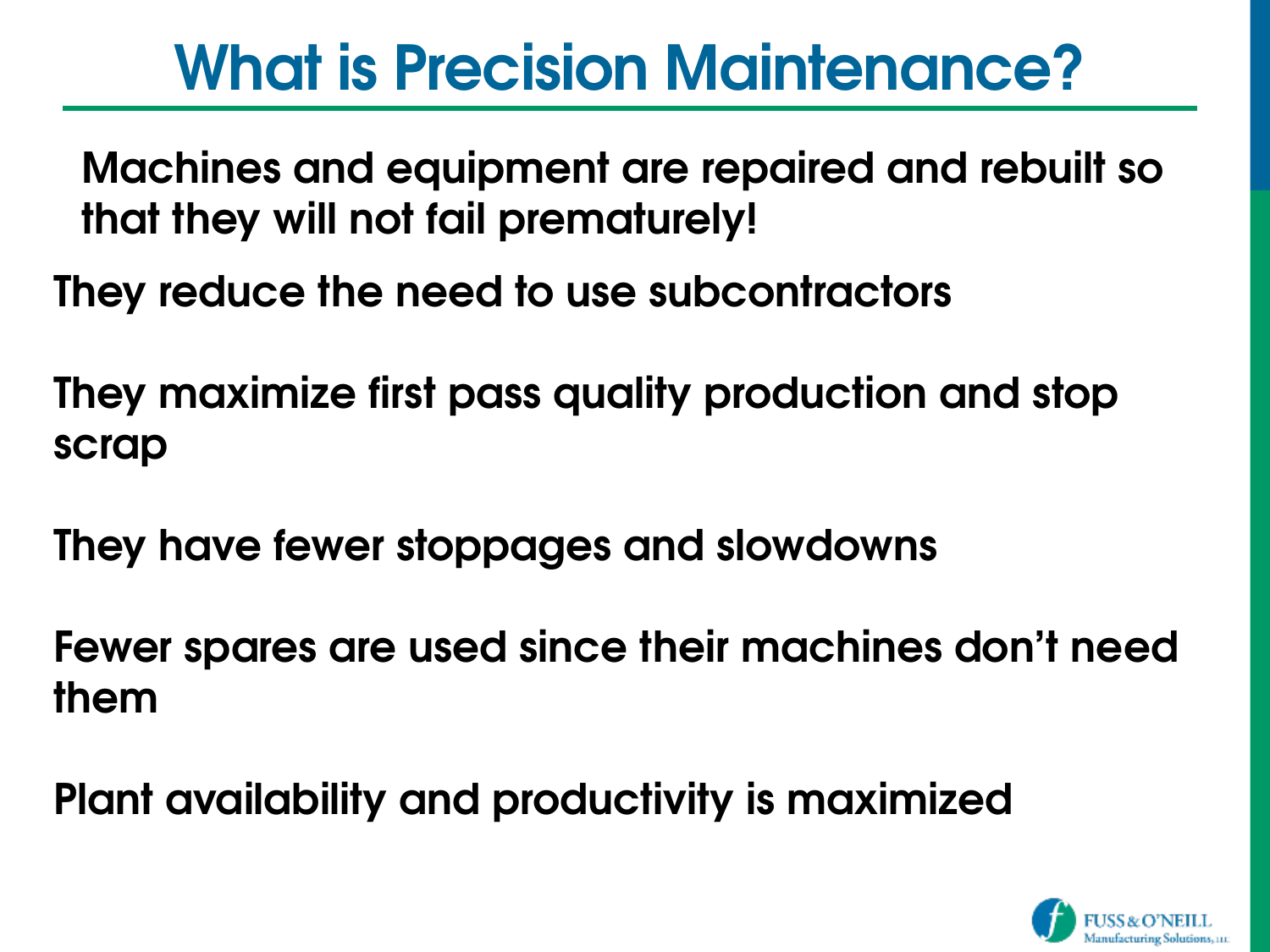

# What is Precision Maintenance?
Machines and equipment are repaired and rebuilt so that they will not fail prematurely!
They reduce the need to use subcontractors

They maximize first pass quality production and stop scrap

They have fewer stoppages and slowdowns

Fewer spares are used since their machines don’t need them

Plant availability and productivity is maximized